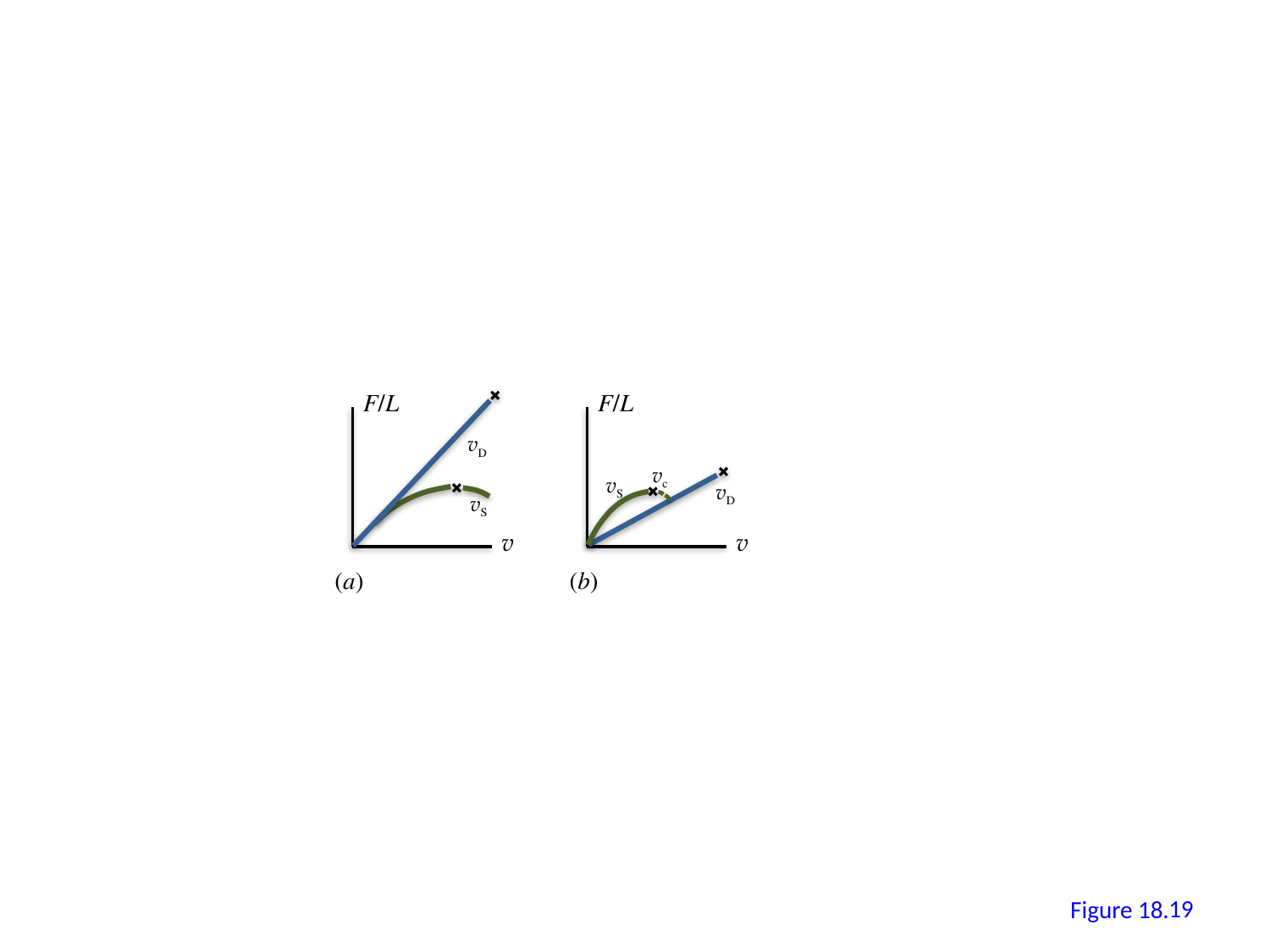

F/L
F/L
vD
vc
vS
vD
vS

v
v
(a)
(b)
19